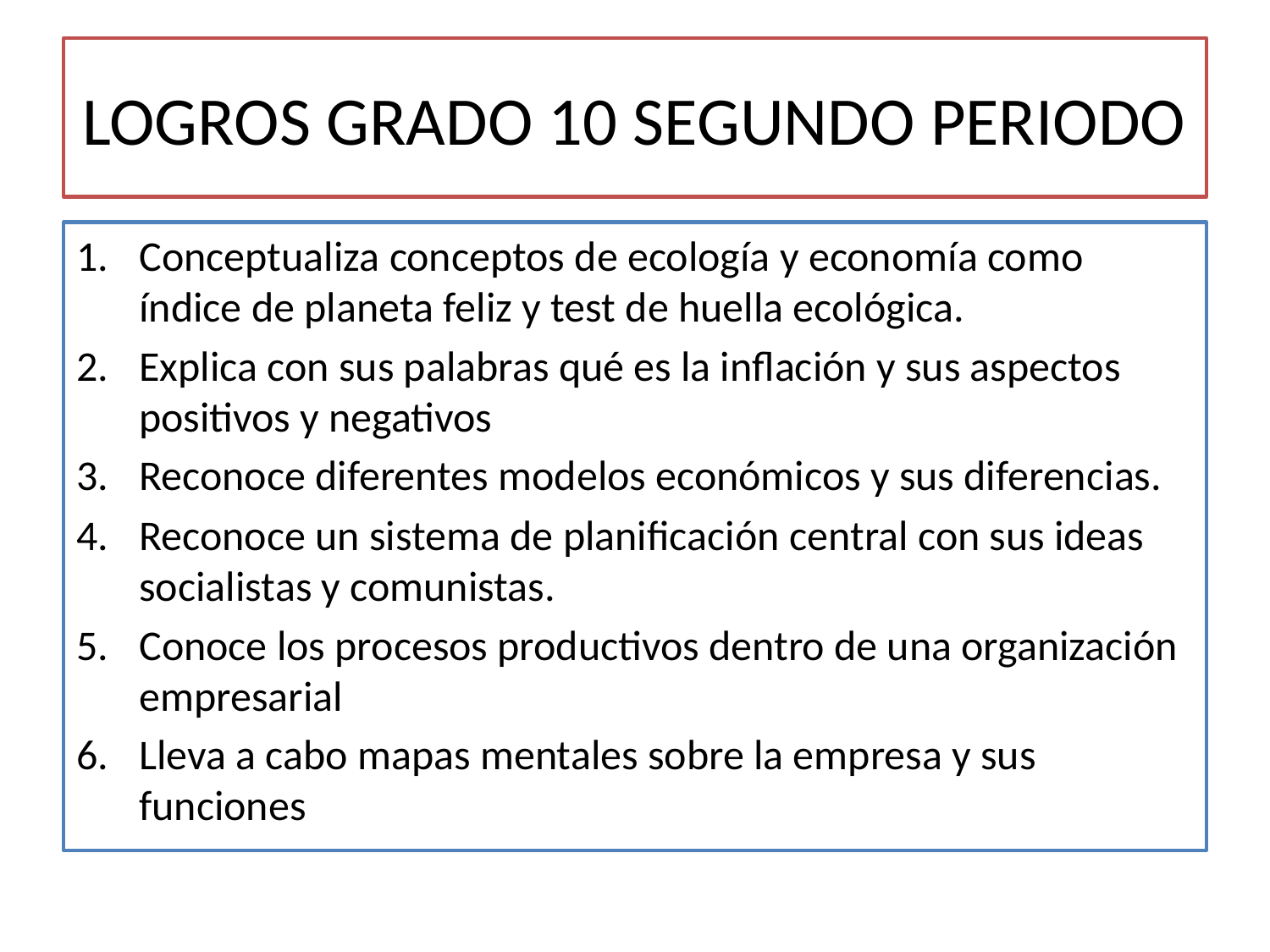

# LOGROS GRADO 10 SEGUNDO PERIODO
Conceptualiza conceptos de ecología y economía como índice de planeta feliz y test de huella ecológica.
Explica con sus palabras qué es la inflación y sus aspectos positivos y negativos
Reconoce diferentes modelos económicos y sus diferencias.
Reconoce un sistema de planificación central con sus ideas socialistas y comunistas.
Conoce los procesos productivos dentro de una organización empresarial
Lleva a cabo mapas mentales sobre la empresa y sus funciones